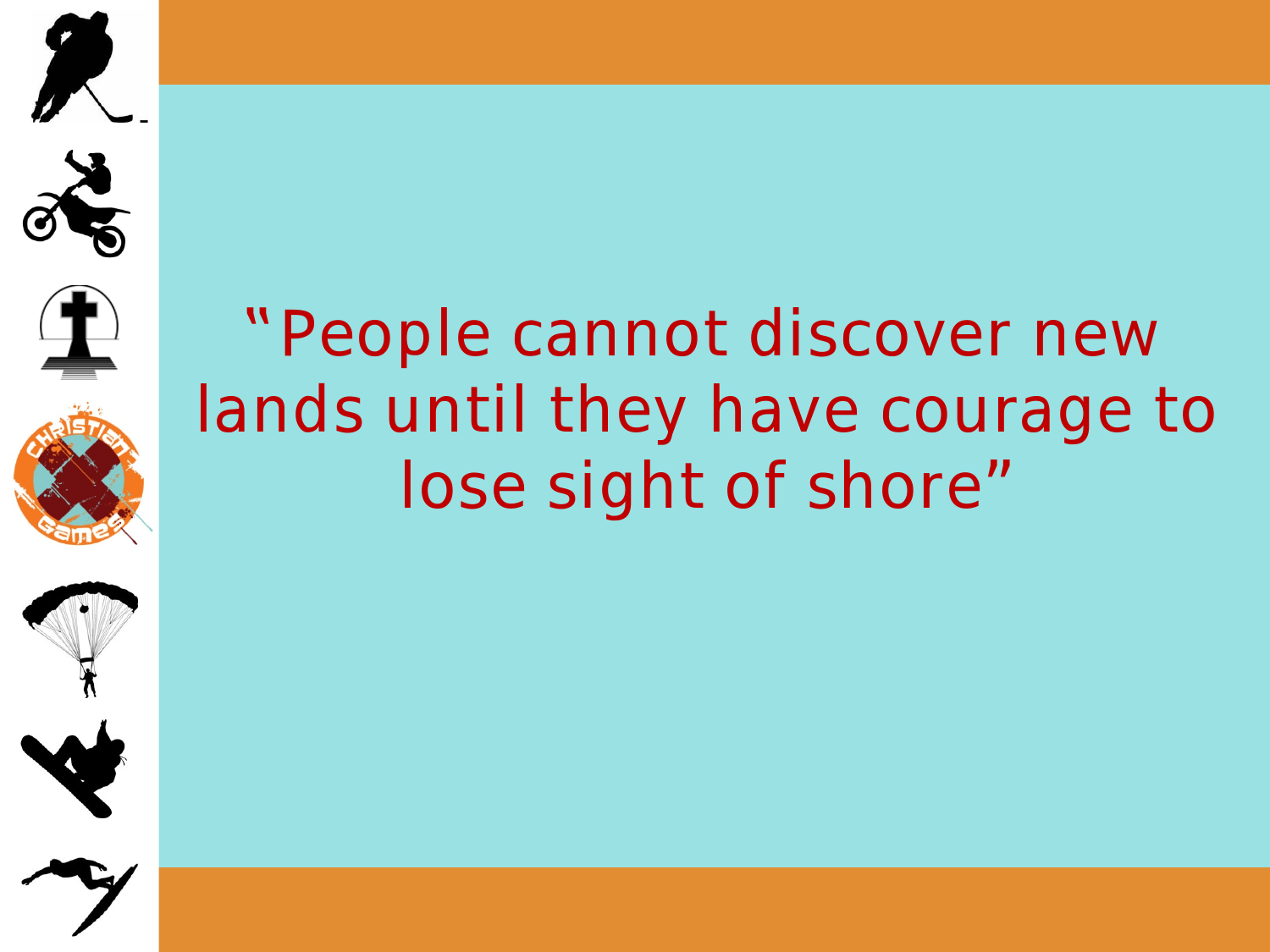

# “People cannot discover new lands until they have courage to lose sight of shore”